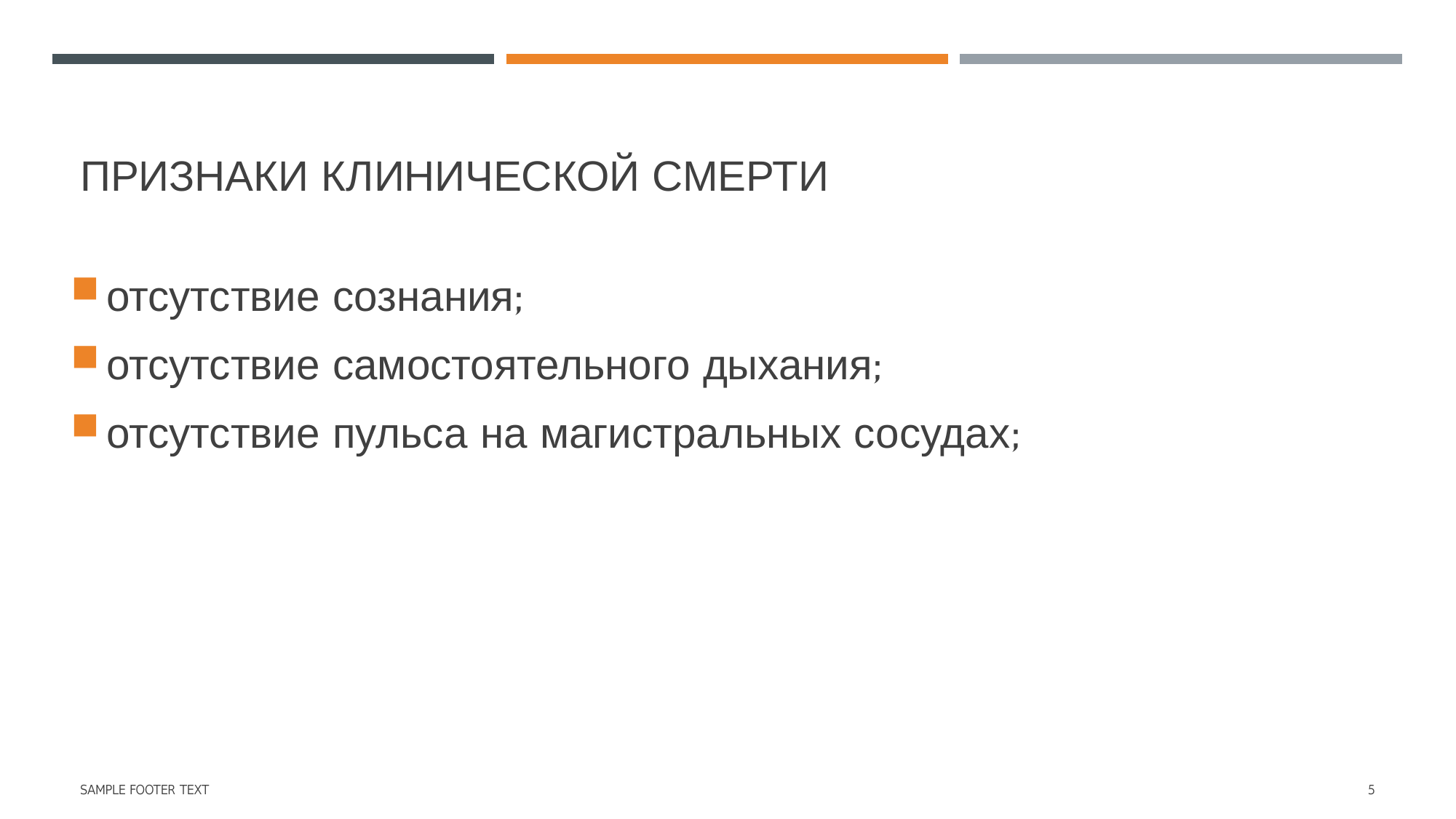

# Признаки клинической смерти
отсутствие сознания;
отсутствие самостоятельного дыхания;
отсутствие пульса на магистральных сосудах;

Sample Footer Text
5